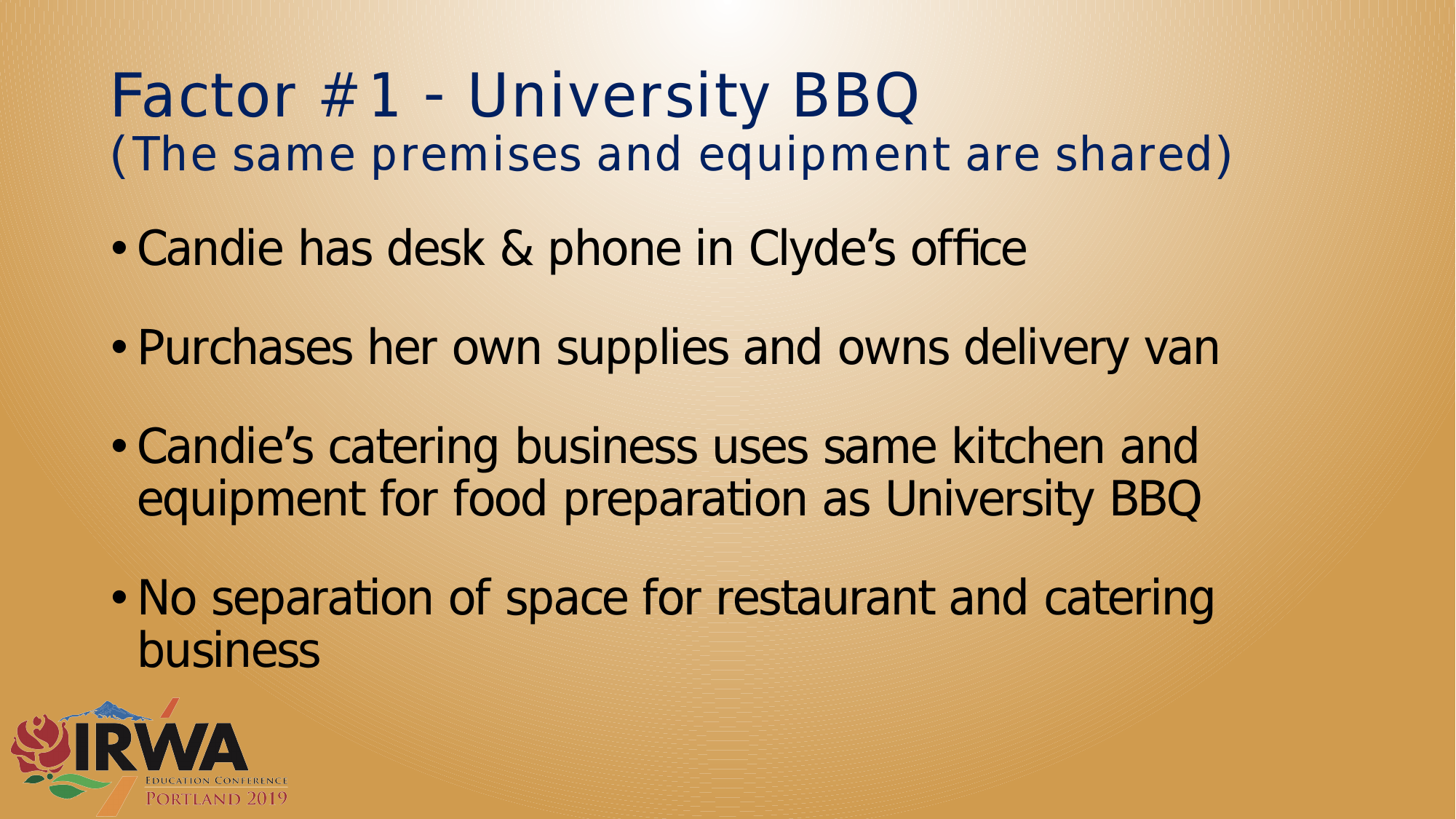

# Factor #1 - University BBQ (The same premises and equipment are shared)
Candie has desk & phone in Clyde’s office

Purchases her own supplies and owns delivery van

Candie’s catering business uses same kitchen and equipment for food preparation as University BBQ

No separation of space for restaurant and catering business